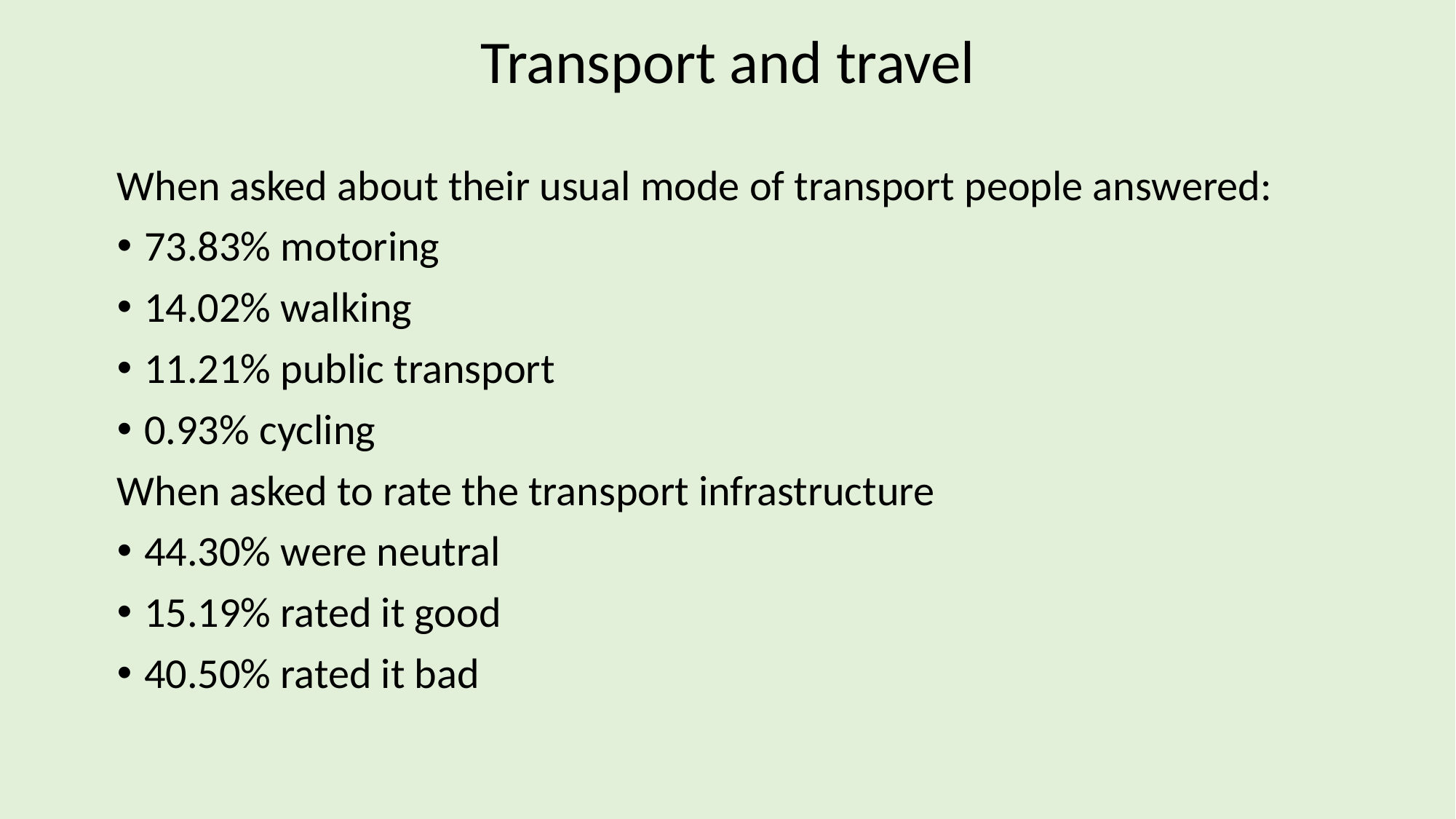

# Transport and travel
When asked about their usual mode of transport people answered:
73.83% motoring
14.02% walking
11.21% public transport
0.93% cycling
When asked to rate the transport infrastructure
44.30% were neutral
15.19% rated it good
40.50% rated it bad